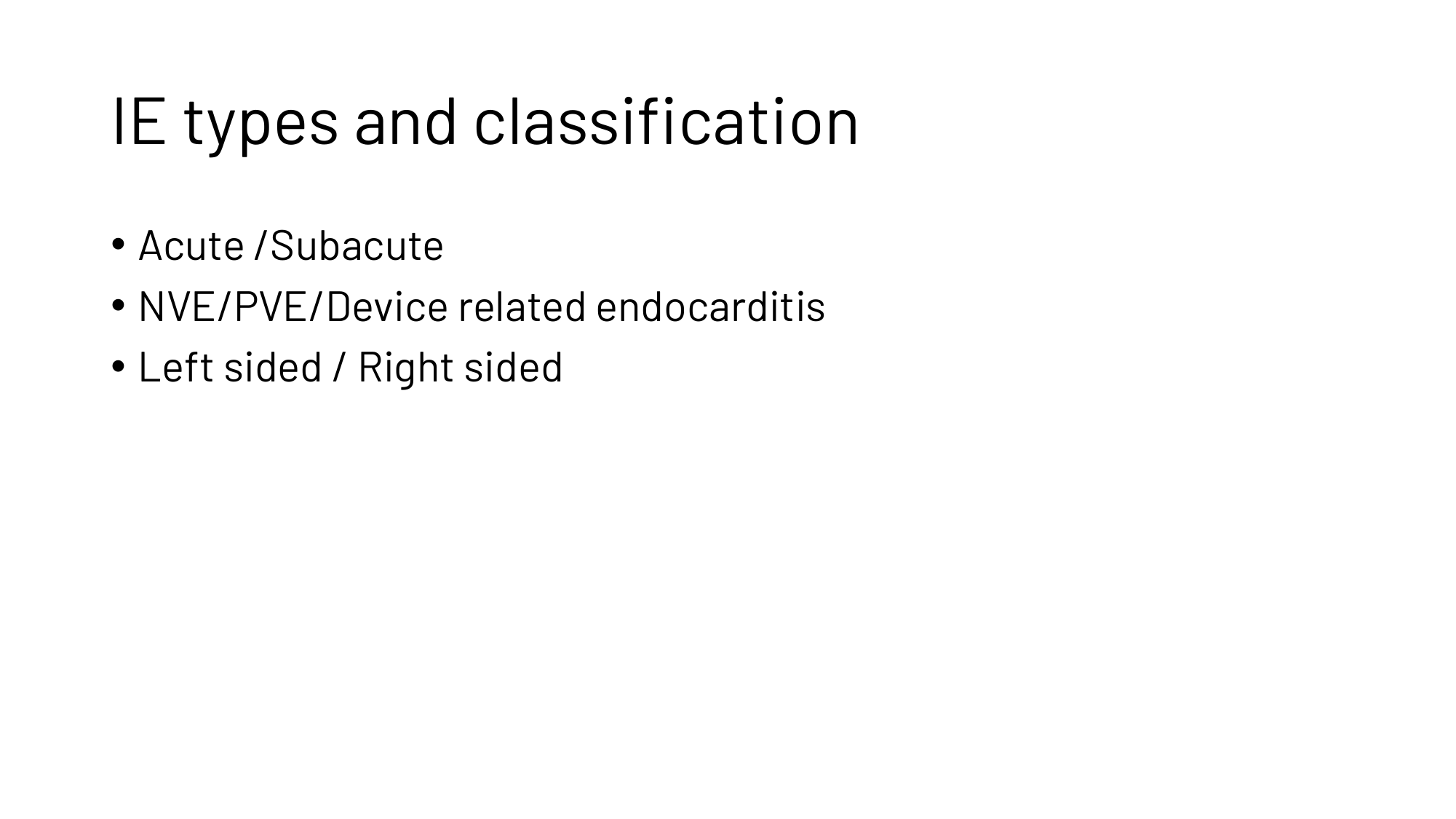

# IE types and classification
Acute /Subacute
NVE/PVE/Device related endocarditis
Left sided / Right sided